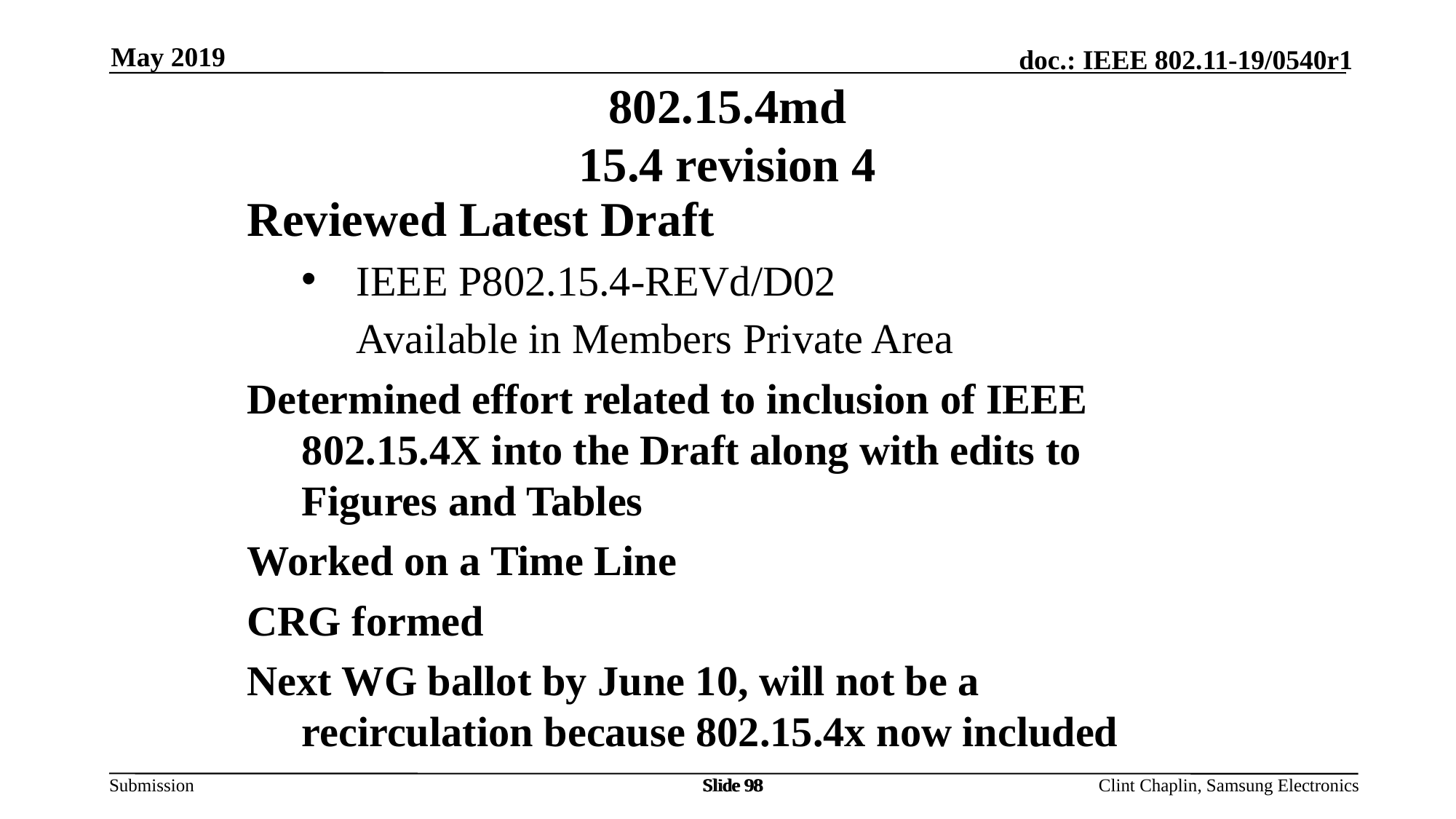

May 2019
802.15.4md
15.4 revision 4
Reviewed Latest Draft
IEEE P802.15.4-REVd/D02
Available in Members Private Area
Determined effort related to inclusion of IEEE 802.15.4X into the Draft along with edits to Figures and Tables
Worked on a Time Line
CRG formed
Next WG ballot by June 10, will not be a recirculation because 802.15.4x now included
Slide 98
Slide 98
Slide 98
Clint Chaplin, Samsung Electronics